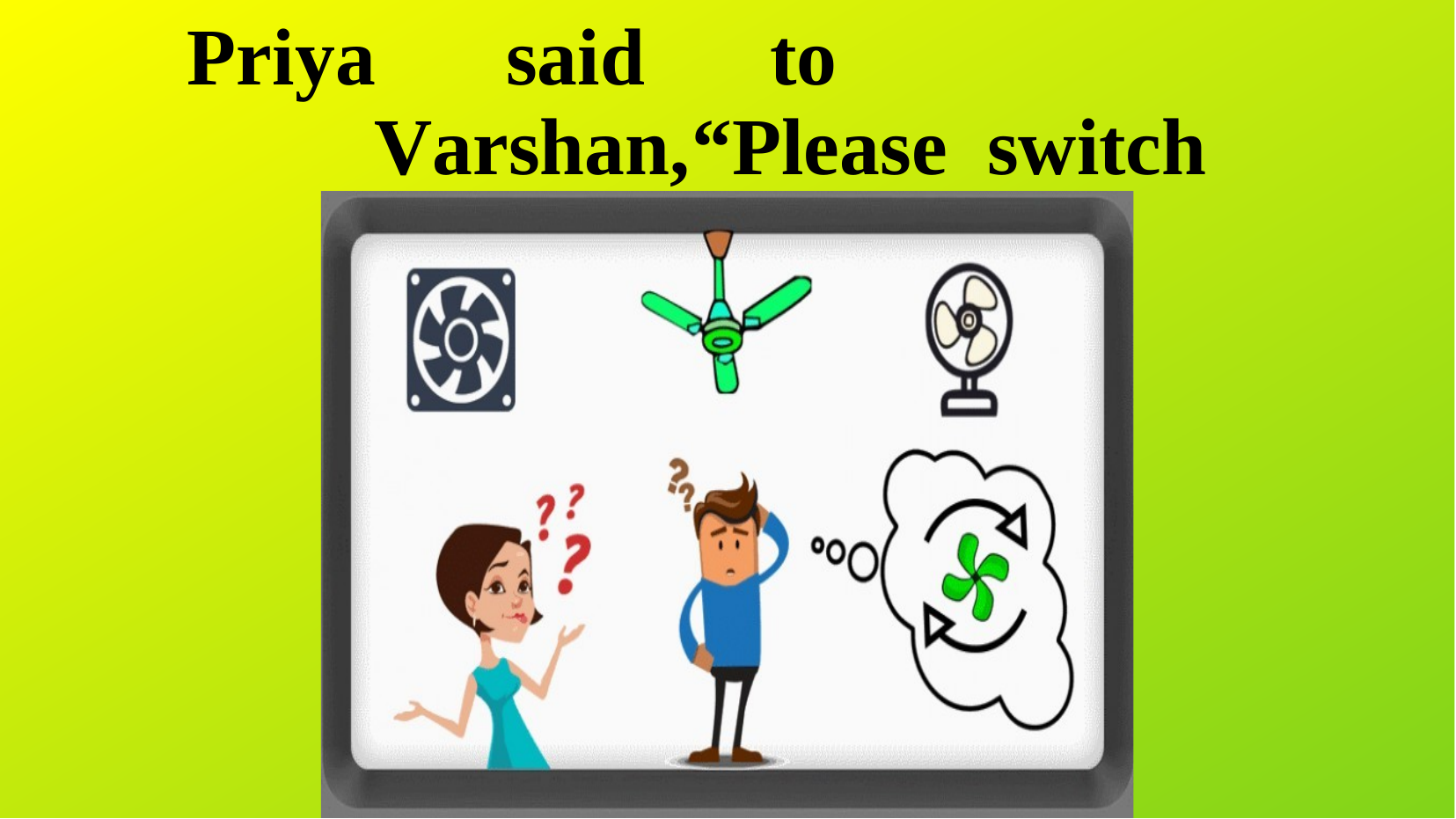

# Priya	said	to	Varshan,“Please  switch		on	the	fan”.